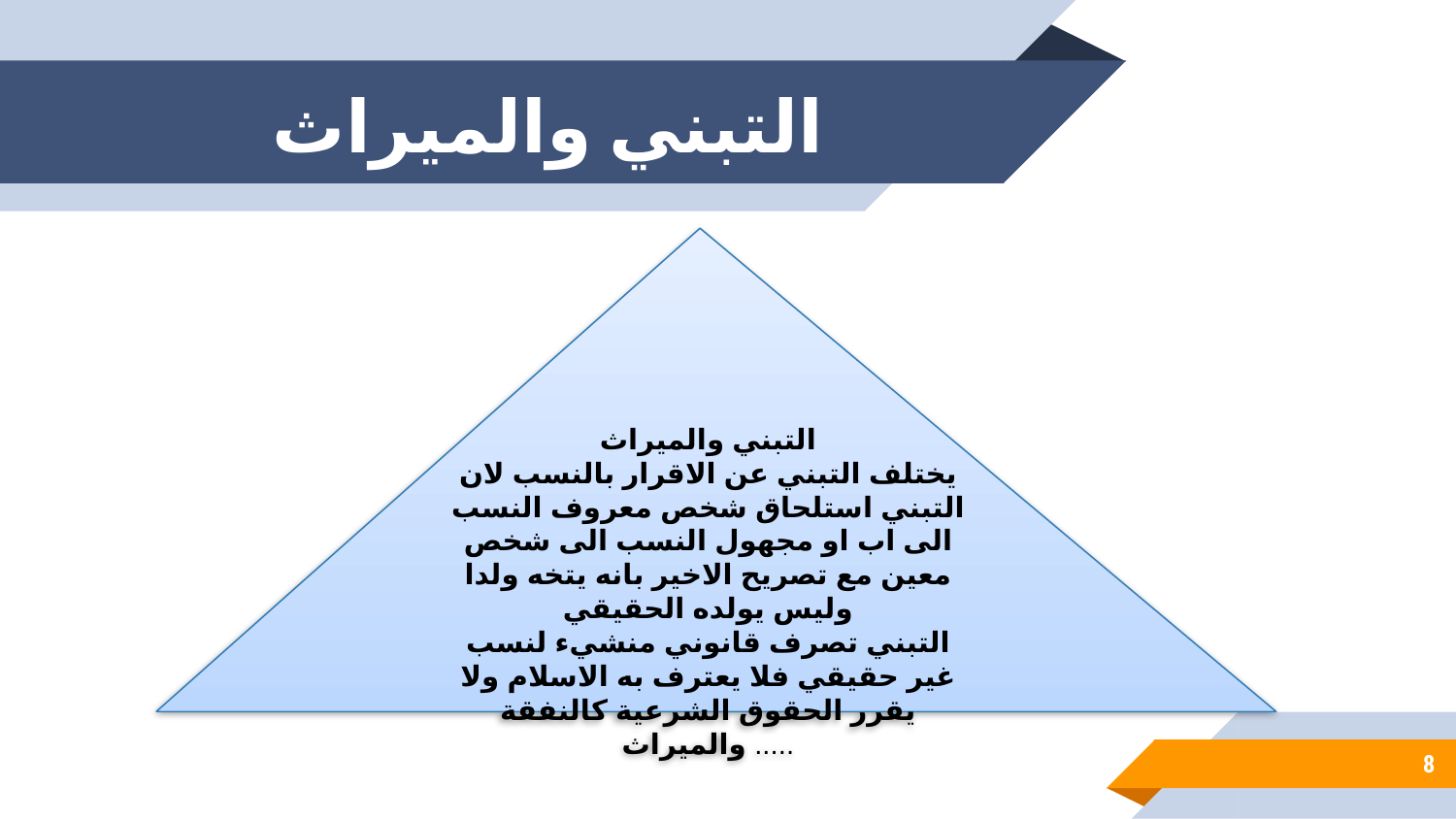

# التبني والميراث
التبني والميراث
يختلف التبني عن الاقرار بالنسب لان التبني استلحاق شخص معروف النسب الى اب او مجهول النسب الى شخص معين مع تصريح الاخير بانه يتخه ولدا وليس يولده الحقيقي
التبني تصرف قانوني منشيء لنسب غير حقيقي فلا يعترف به الاسلام ولا يقرر الحقوق الشرعية كالنفقة والميراث .....

8